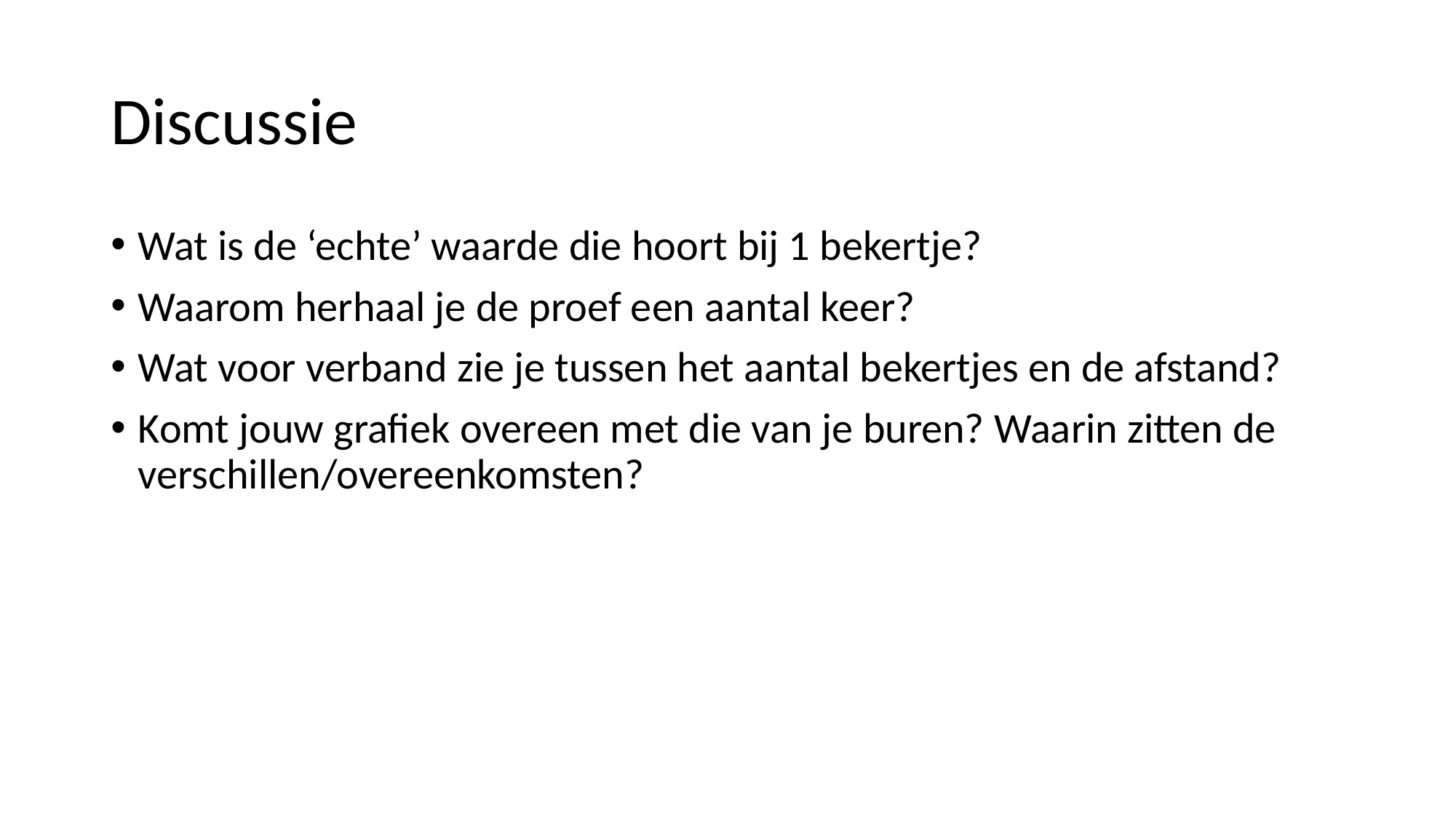

# Discussie
Wat is de ‘echte’ waarde die hoort bij 1 bekertje?
Waarom herhaal je de proef een aantal keer?
Wat voor verband zie je tussen het aantal bekertjes en de afstand?
Komt jouw grafiek overeen met die van je buren? Waarin zitten de verschillen/overeenkomsten?